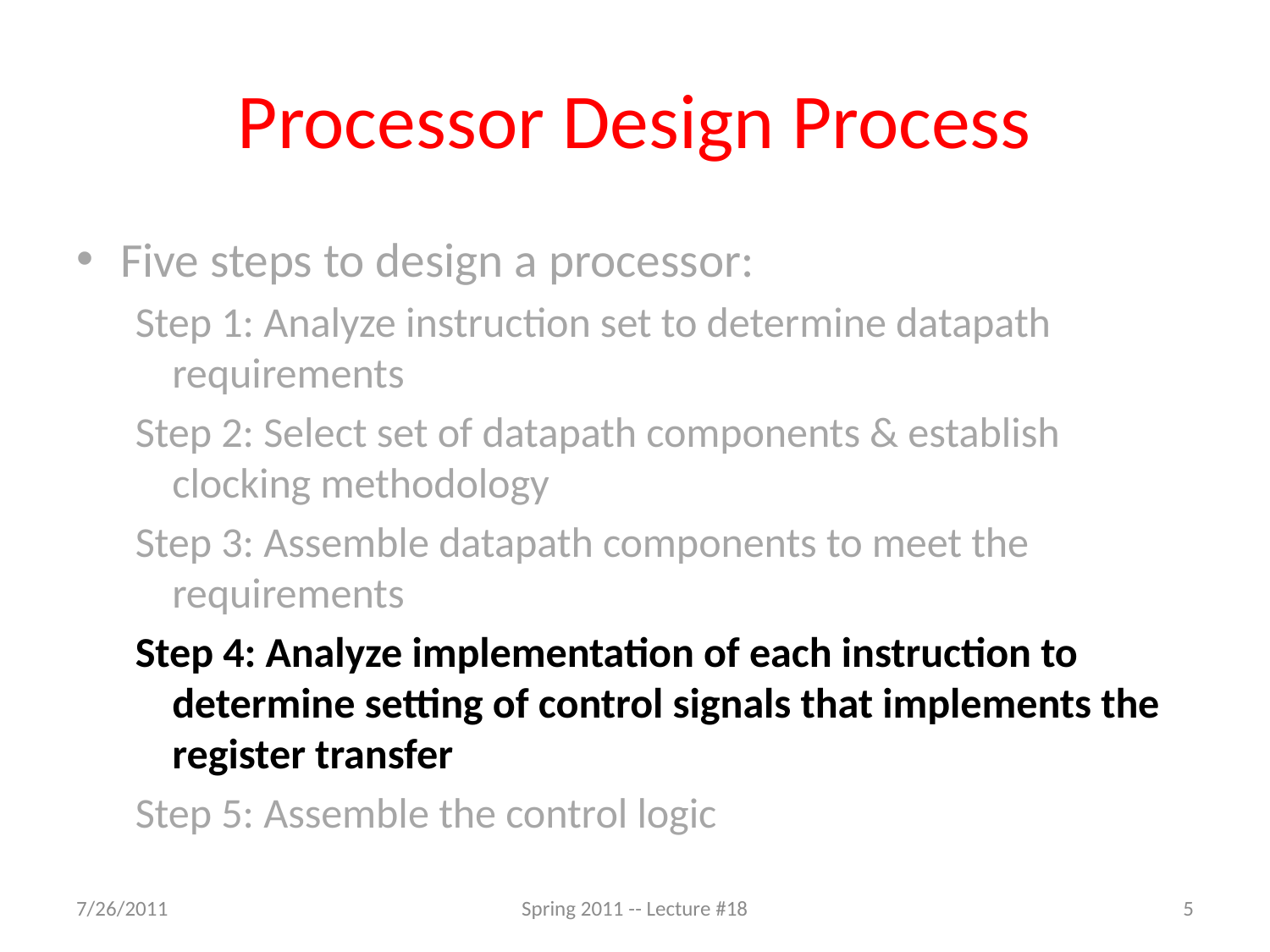

# Processor Design Process
Five steps to design a processor:
Step 1: Analyze instruction set to determine datapath requirements
Step 2: Select set of datapath components & establish
clocking methodology
Step 3: Assemble datapath components to meet the requirements
Step 4: Analyze implementation of each instruction to determine setting of control signals that implements the register transfer
Step 5: Assemble the control logic
7/26/2011
Spring 2011 -- Lecture #18
5